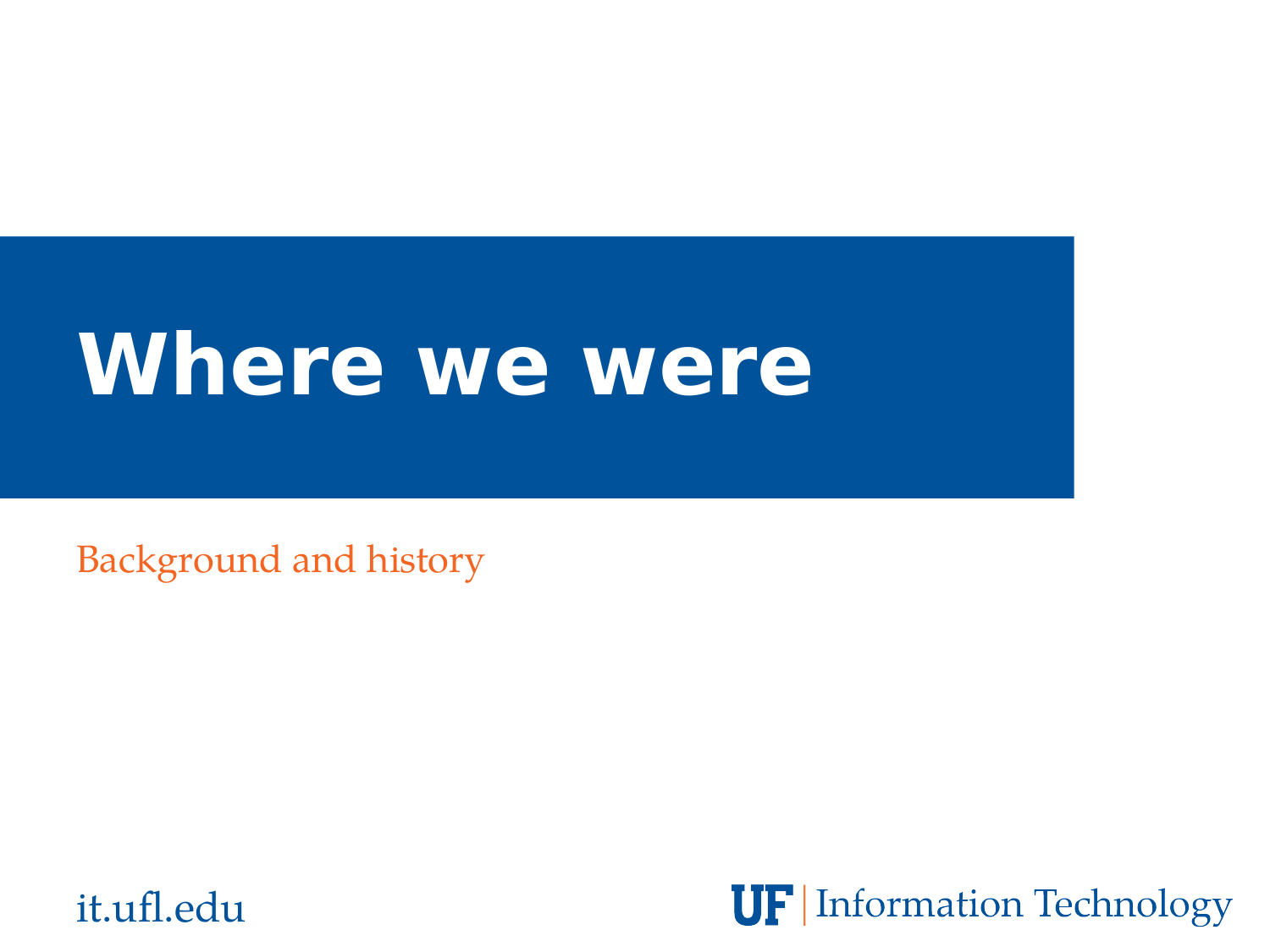

# Where we were
Background and history